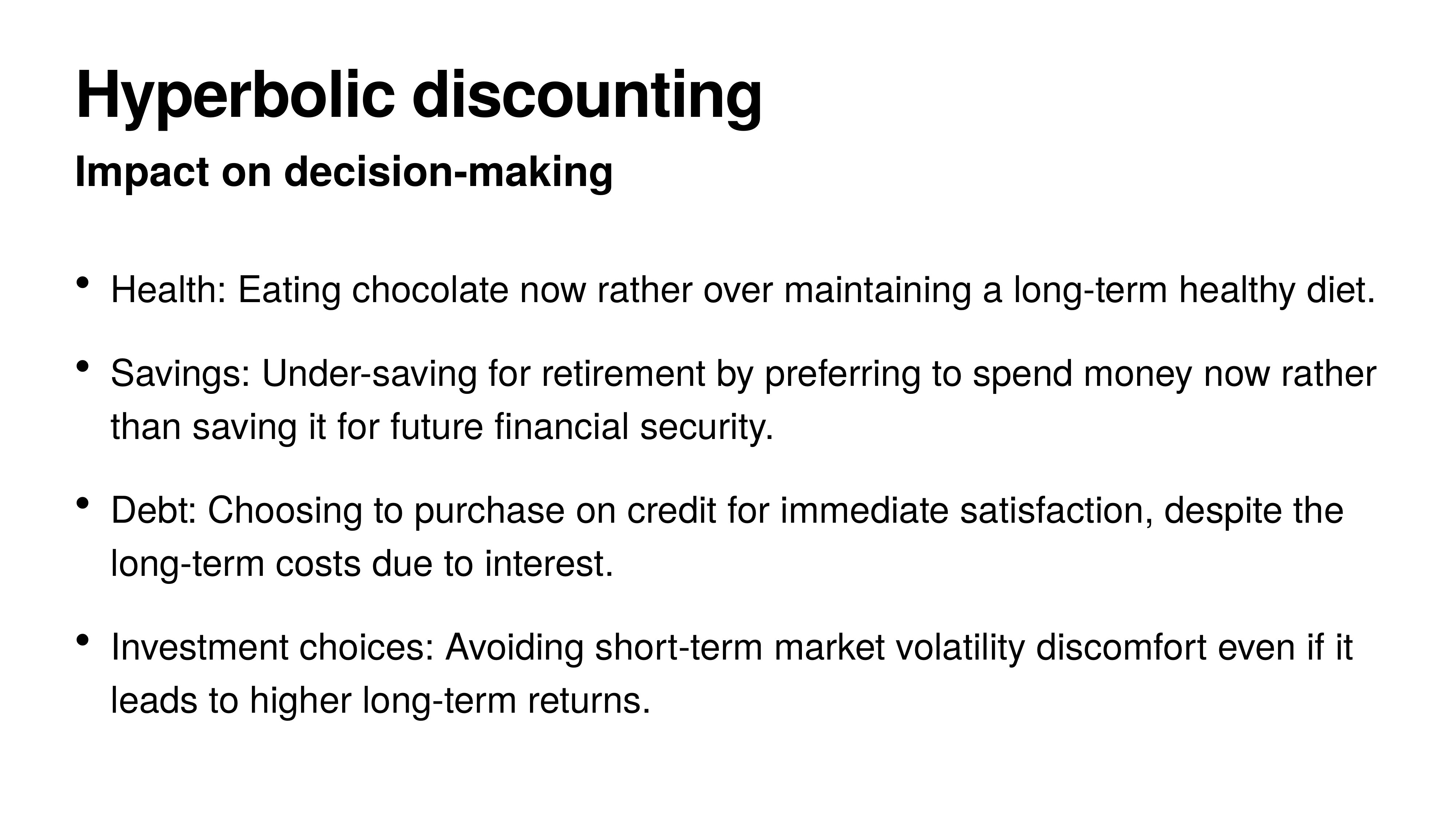

# Hyperbolic discounting
Impact on decision-making
Health: Eating chocolate now rather over maintaining a long-term healthy diet.
Savings: Under-saving for retirement by preferring to spend money now rather than saving it for future financial security.
Debt: Choosing to purchase on credit for immediate satisfaction, despite the long-term costs due to interest.
Investment choices: Avoiding short-term market volatility discomfort even if it leads to higher long-term returns.